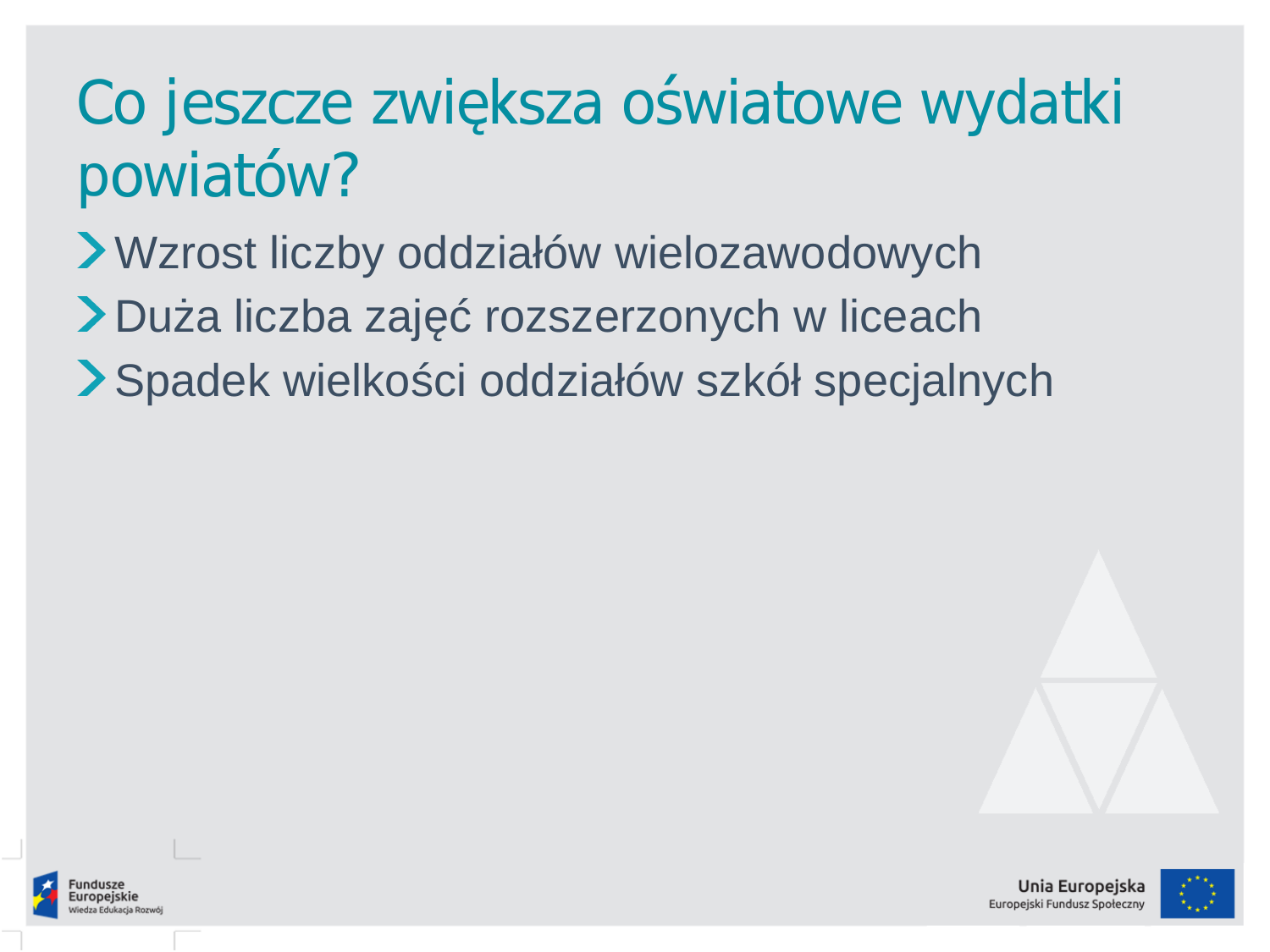

# Co jeszcze zwiększa oświatowe wydatki powiatów?
Wzrost liczby oddziałów wielozawodowych
Duża liczba zajęć rozszerzonych w liceach
Spadek wielkości oddziałów szkół specjalnych